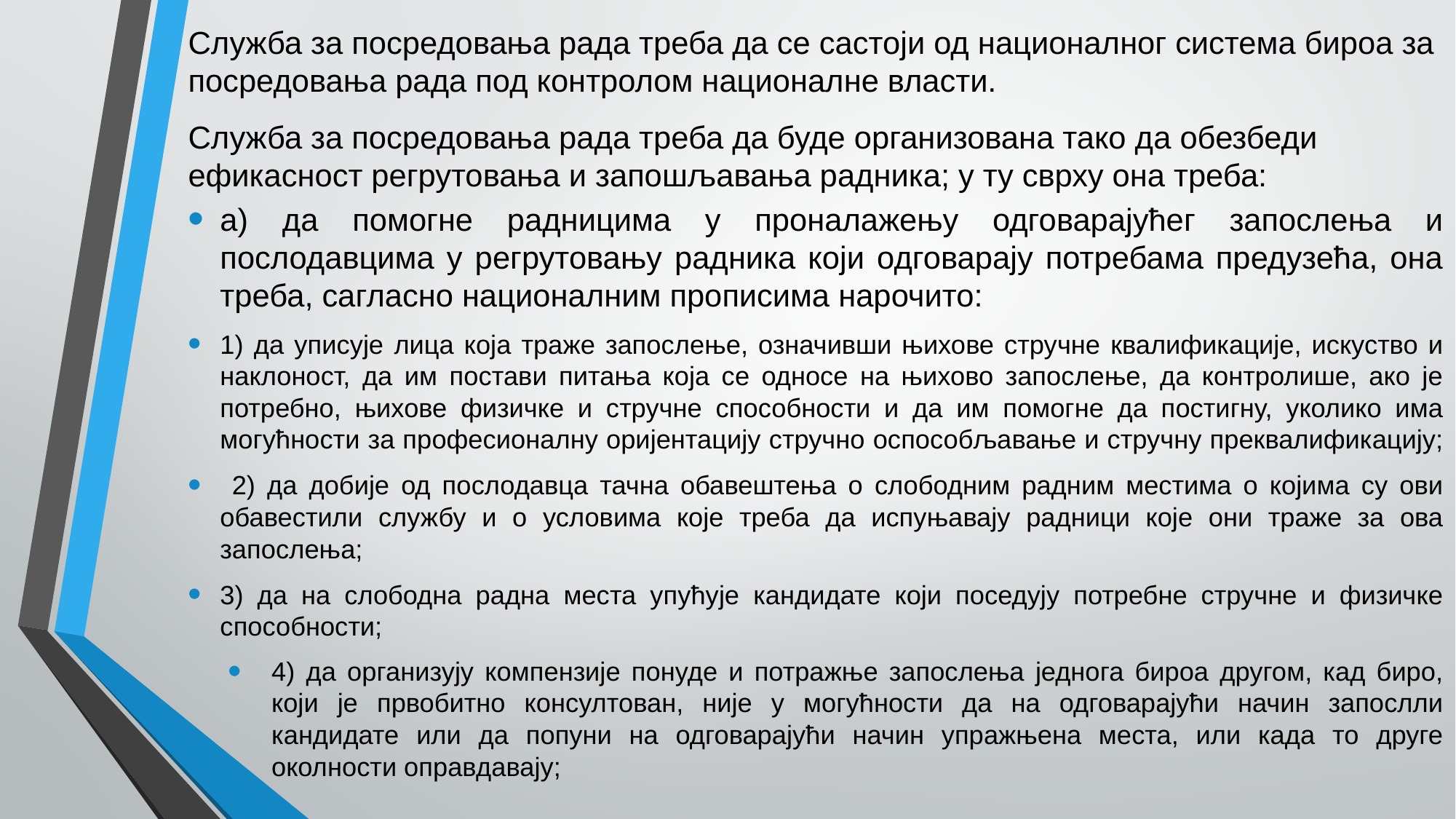

Служба за посредовања рада треба да се састоји од националног система бироа за посредовања рада под контролом националне власти.
Служба за посредовања рада треба да буде организована тако да обезбеди ефикасност регрутовања и запошљавања радника; у ту сврху она треба:
а) да помогне радницима у проналажењу одговарајућег запослења и послодавцима у регрутовању радника који одговарају потребама предузећа, она треба, сагласно националним прописима нарочито:
1) да уписује лица која траже запослење, означивши њихове стручне квалификације, искуство и наклоност, да им постави питања која се односе на њихово запослење, да контролише, ако је потребно, њихове физичке и стручне способности и да им помогне да постигну, уколико има могућности за професионалну оријентацију стручно оспособљавање и стручну преквалификацију;
 2) да добије од послодавца тачна обавештења о слободним радним местима о којима су ови обавестили службу и о условима које треба да испуњавају радници које они траже за ова запослења;
3) да на слободна радна места упућује кандидате који поседују потребне стручне и физичке способности;
4) да организују компензије понуде и потражње запослења једнога бироа другом, кад биро, који је првобитно консултован, није у могућности да на одговарајући начин запослли кандидате или да попуни на одговарајући начин упражњена места, или када то друге околности оправдавају;